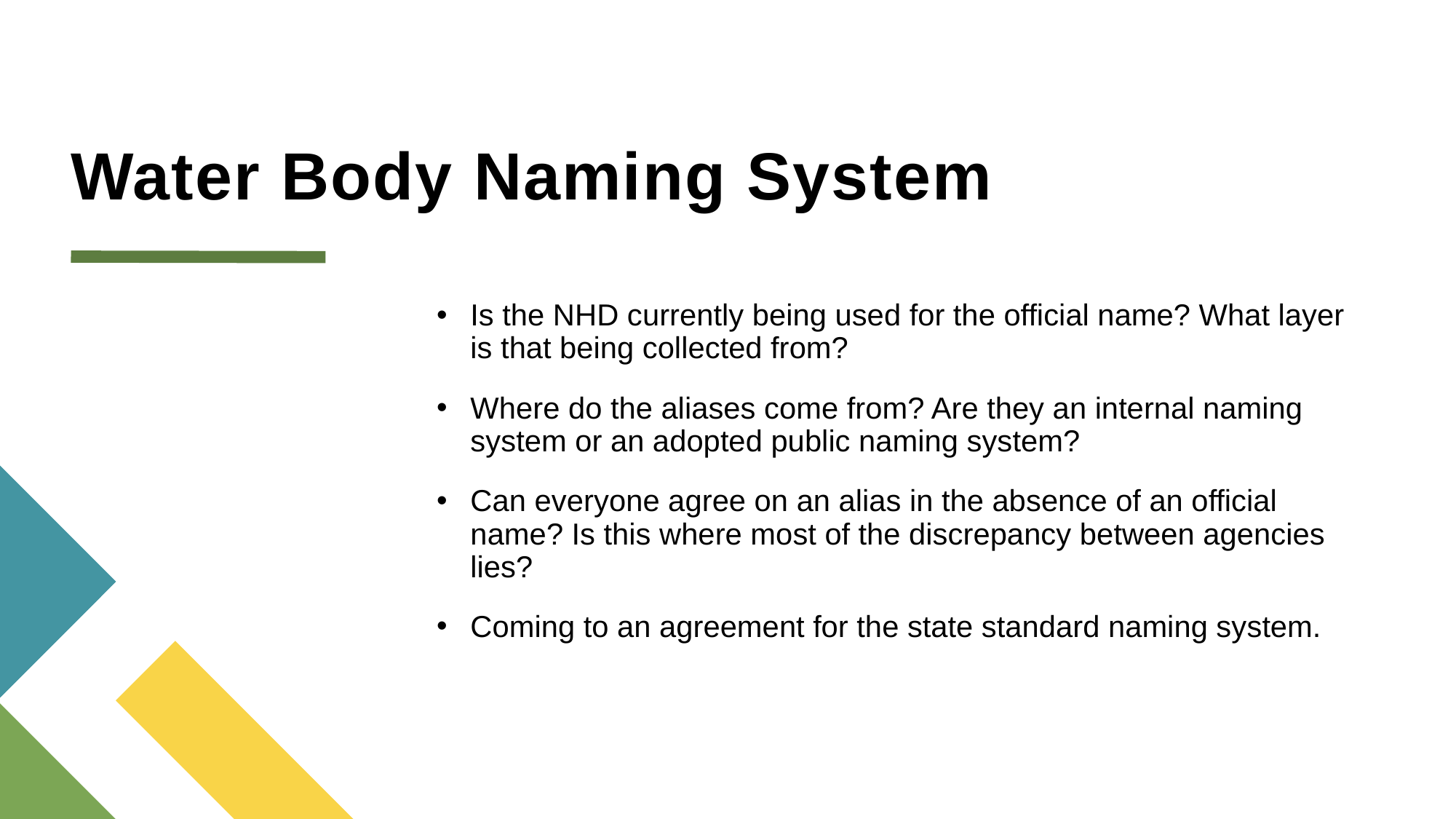

# Water Body Naming System
Is the NHD currently being used for the official name? What layer is that being collected from?
Where do the aliases come from? Are they an internal naming system or an adopted public naming system?
Can everyone agree on an alias in the absence of an official name? Is this where most of the discrepancy between agencies lies?
Coming to an agreement for the state standard naming system.